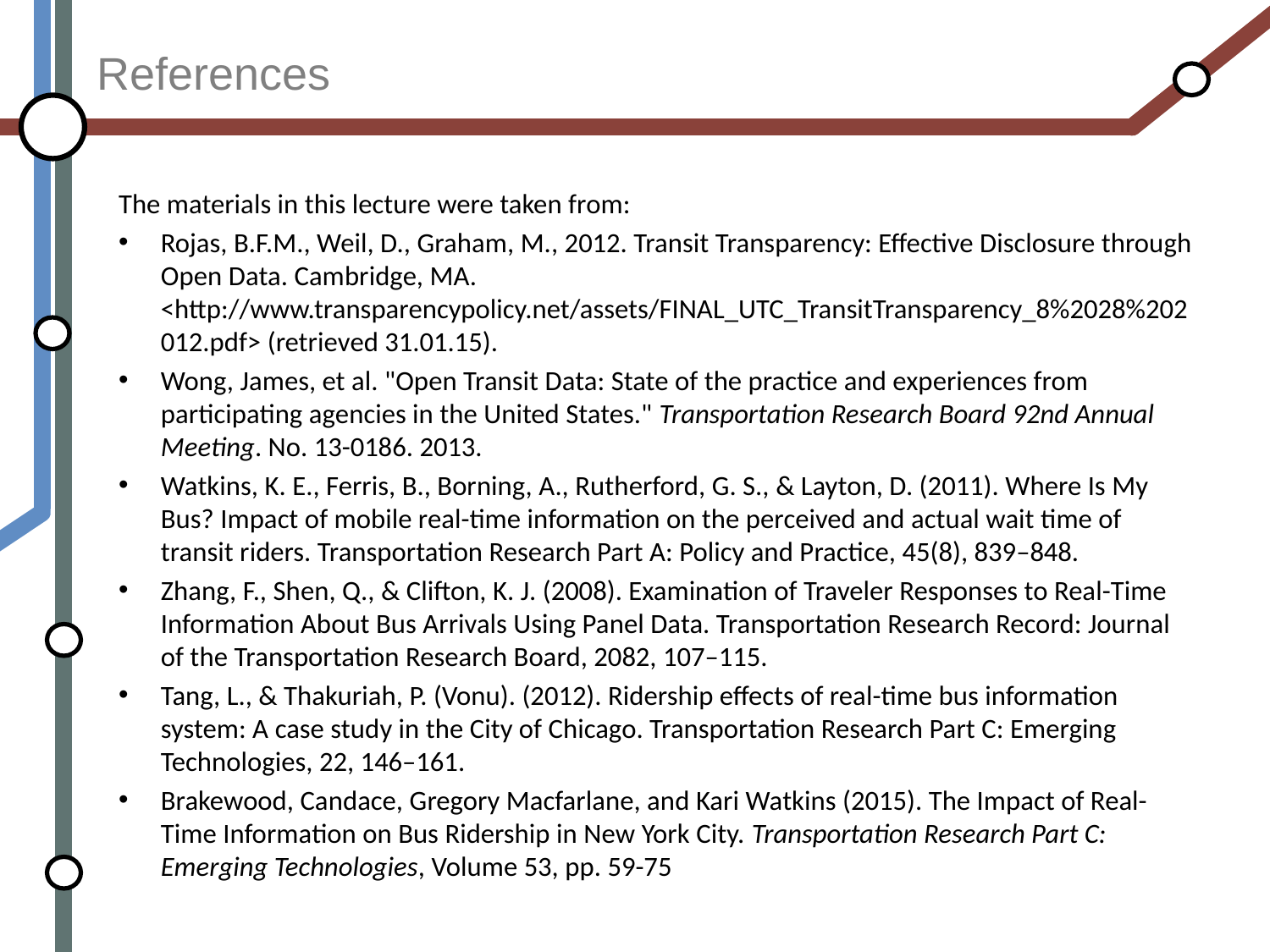

# References
The materials in this lecture were taken from:
Rojas, B.F.M., Weil, D., Graham, M., 2012. Transit Transparency: Effective Disclosure through Open Data. Cambridge, MA. <http://www.transparencypolicy.net/assets/FINAL_UTC_TransitTransparency_8%2028%202012.pdf> (retrieved 31.01.15).
Wong, James, et al. "Open Transit Data: State of the practice and experiences from participating agencies in the United States." Transportation Research Board 92nd Annual Meeting. No. 13-0186. 2013.
Watkins, K. E., Ferris, B., Borning, A., Rutherford, G. S., & Layton, D. (2011). Where Is My Bus? Impact of mobile real-time information on the perceived and actual wait time of transit riders. Transportation Research Part A: Policy and Practice, 45(8), 839–848.
Zhang, F., Shen, Q., & Clifton, K. J. (2008). Examination of Traveler Responses to Real-Time Information About Bus Arrivals Using Panel Data. Transportation Research Record: Journal of the Transportation Research Board, 2082, 107–115.
Tang, L., & Thakuriah, P. (Vonu). (2012). Ridership effects of real-time bus information system: A case study in the City of Chicago. Transportation Research Part C: Emerging Technologies, 22, 146–161.
Brakewood, Candace, Gregory Macfarlane, and Kari Watkins (2015). The Impact of Real-Time Information on Bus Ridership in New York City. Transportation Research Part C: Emerging Technologies, Volume 53, pp. 59-75